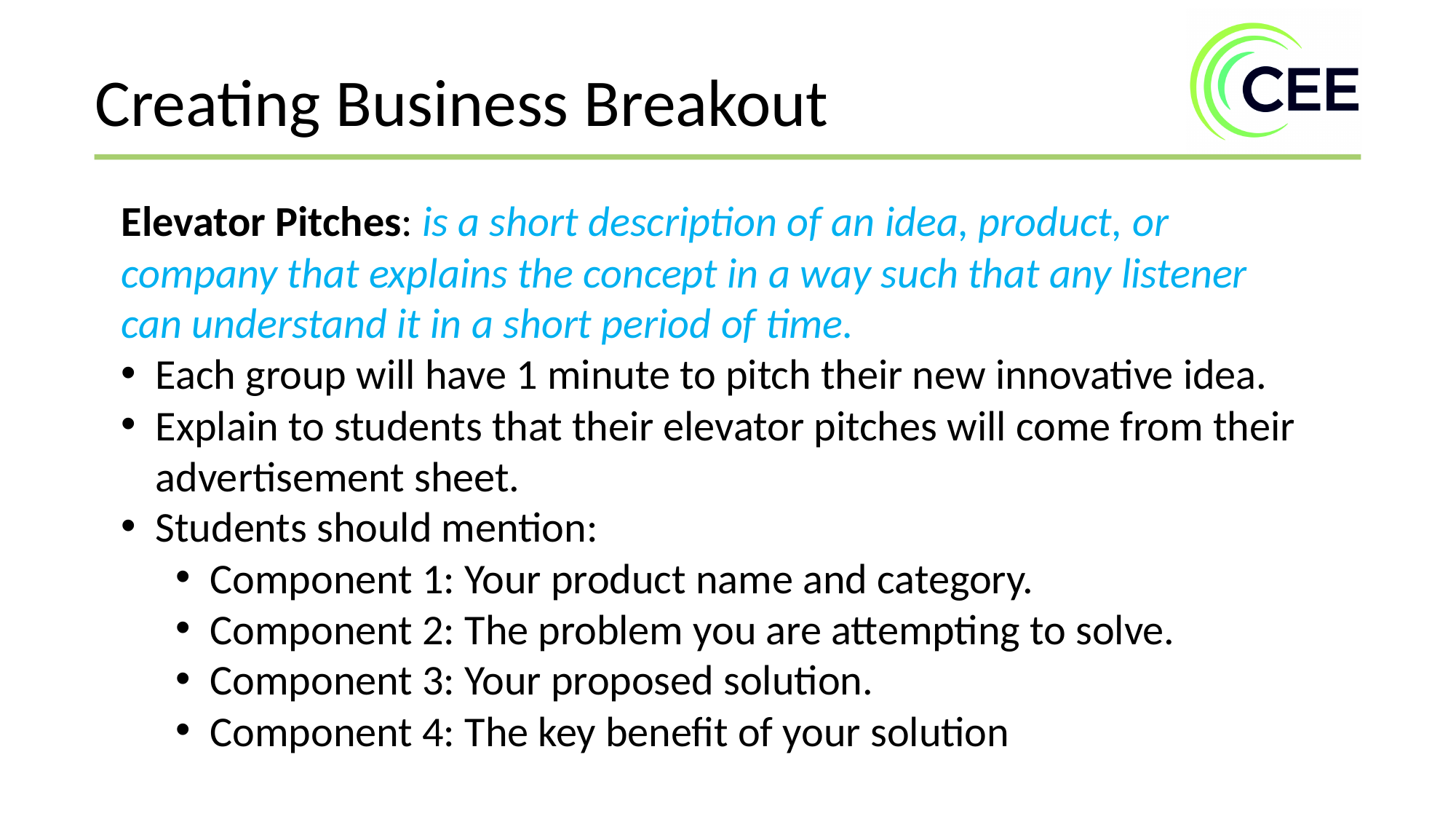

Creating Business Breakout
Elevator Pitches: is a short description of an idea, product, or company that explains the concept in a way such that any listener can understand it in a short period of time.
Each group will have 1 minute to pitch their new innovative idea.
Explain to students that their elevator pitches will come from their advertisement sheet.
Students should mention:
Component 1: Your product name and category.
Component 2: The problem you are attempting to solve.
Component 3: Your proposed solution.
Component 4: The key benefit of your solution